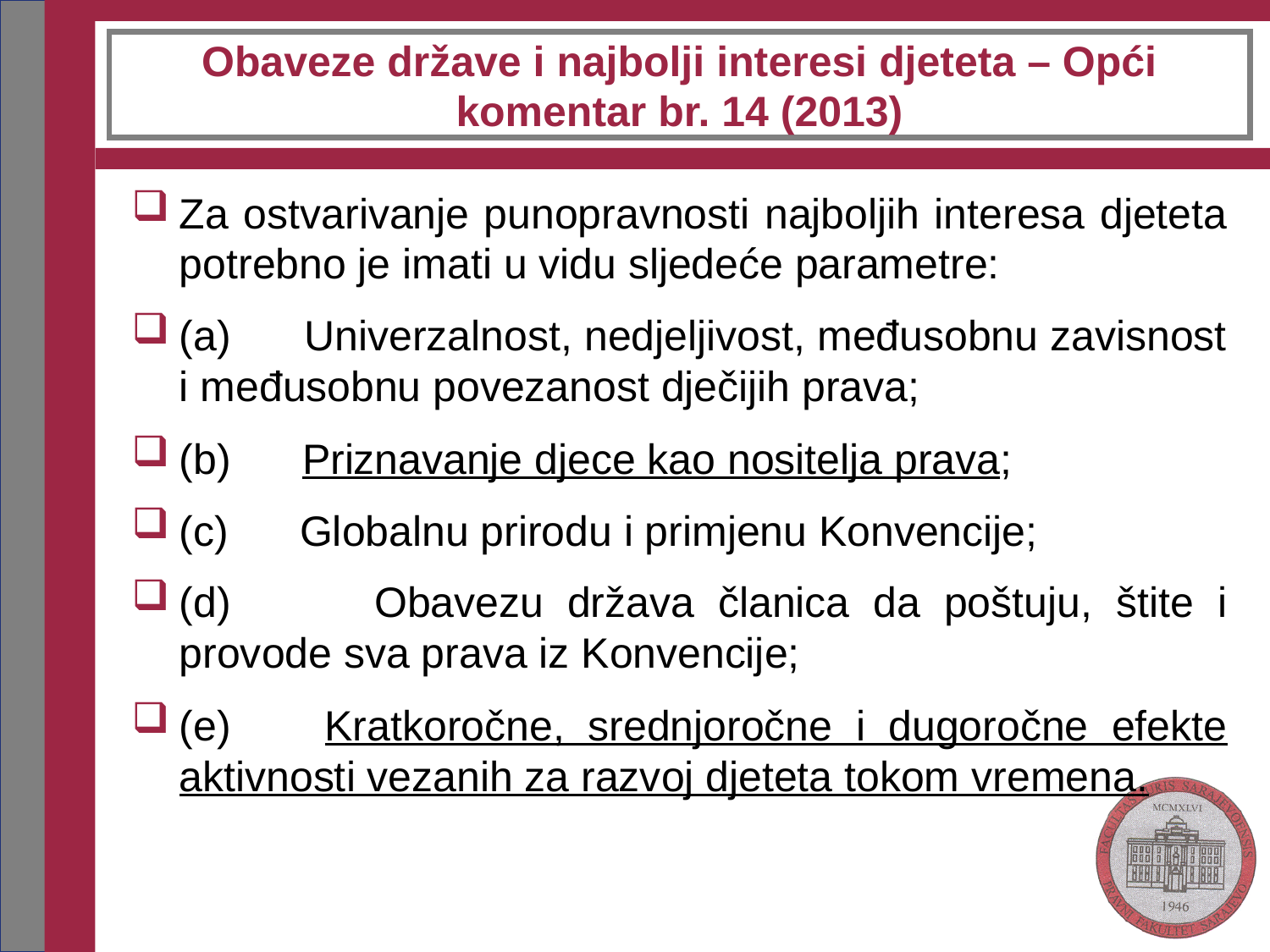

# Obaveze države i najbolji interesi djeteta – Opći komentar br. 14 (2013)
Za ostvarivanje punopravnosti najboljih interesa djeteta potrebno je imati u vidu sljedeće parametre:
(a)      Univerzalnost, nedjeljivost, međusobnu zavisnost i međusobnu povezanost dječijih prava;
(b)      Priznavanje djece kao nositelja prava;
(c)      Globalnu prirodu i primjenu Konvencije;
(d)      Obavezu država članica da poštuju, štite i provode sva prava iz Konvencije;
(e)    Kratkoročne, srednjoročne i dugoročne efekte aktivnosti vezanih za razvoj djeteta tokom vremena.